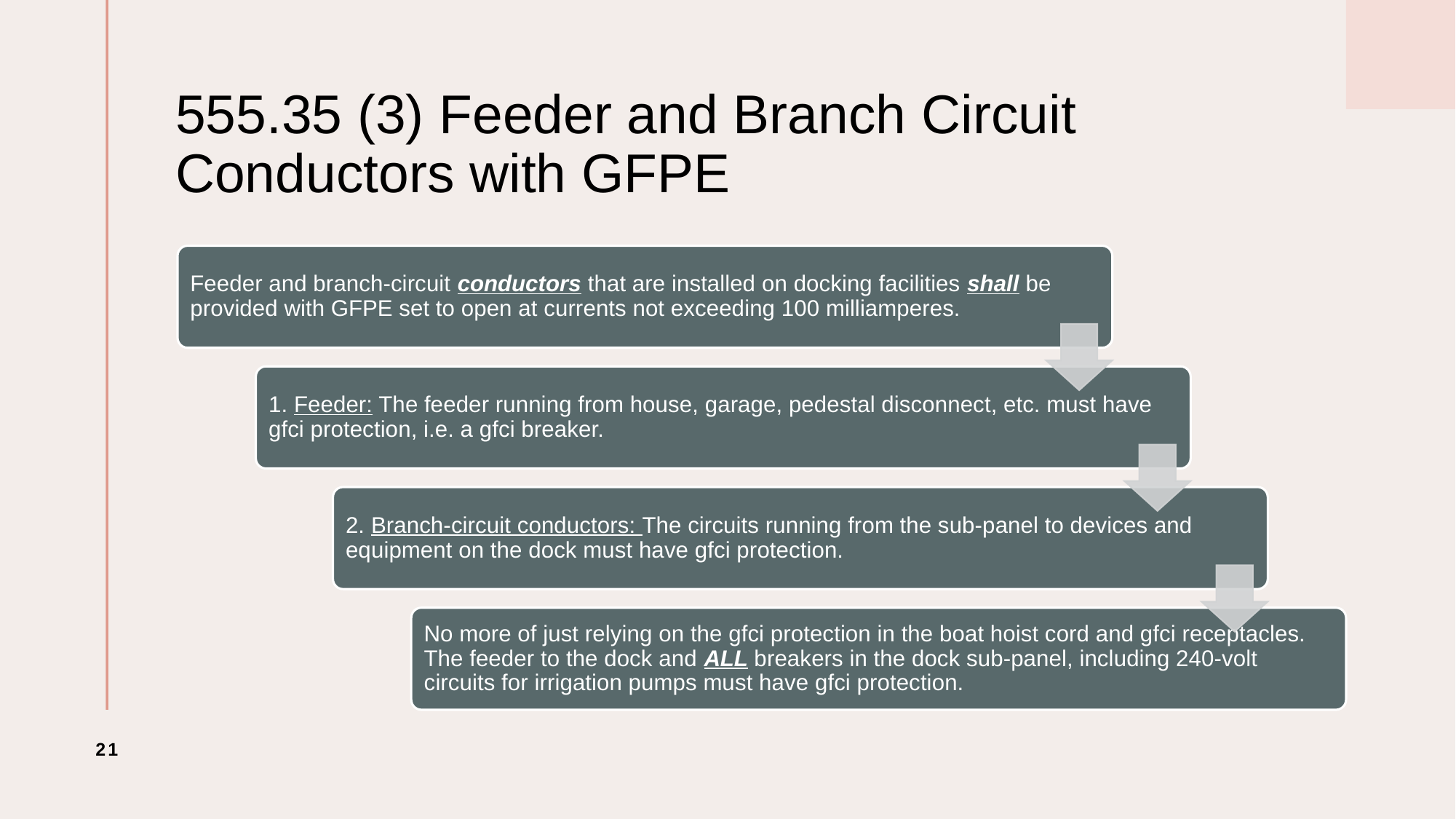

# 555.35 (3) Feeder and Branch Circuit Conductors with GFPE
Feeder and branch-circuit conductors that are installed on docking facilities shall be provided with GFPE set to open at currents not exceeding 100 milliamperes.
1. Feeder: The feeder running from house, garage, pedestal disconnect, etc. must have gfci protection, i.e. a gfci breaker.
2. Branch-circuit conductors: The circuits running from the sub-panel to devices and equipment on the dock must have gfci protection.
No more of just relying on the gfci protection in the boat hoist cord and gfci receptacles. The feeder to the dock and ALL breakers in the dock sub-panel, including 240-volt circuits for irrigation pumps must have gfci protection.

21